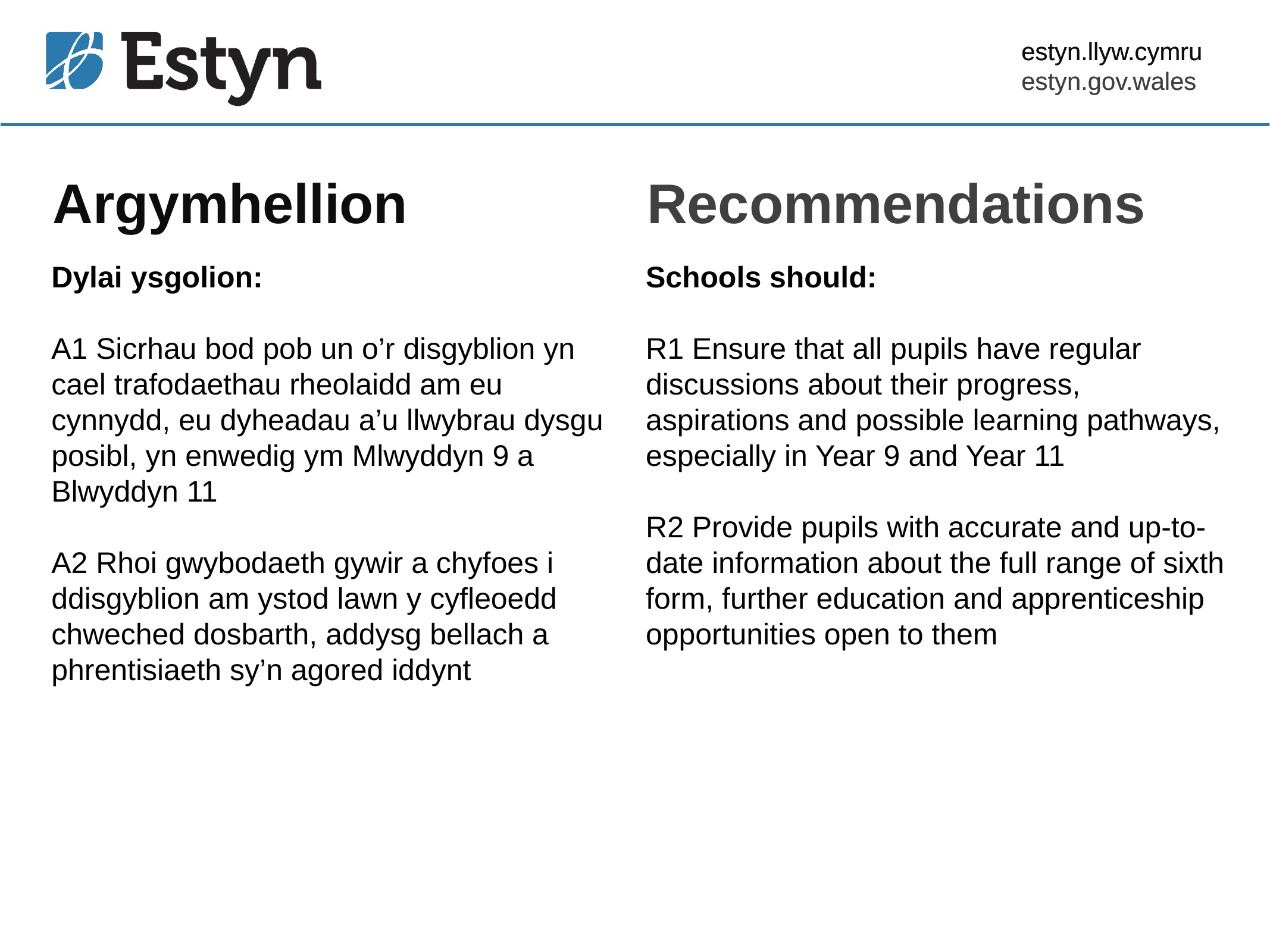

estyn.llyw.cymru
estyn.gov.wales
# Argymhellion
Recommendations
Dylai ysgolion:

A1 Sicrhau bod pob un o’r disgyblion yn cael trafodaethau rheolaidd am eu cynnydd, eu dyheadau a’u llwybrau dysgu posibl, yn enwedig ym Mlwyddyn 9 a Blwyddyn 11

A2 Rhoi gwybodaeth gywir a chyfoes i ddisgyblion am ystod lawn y cyfleoedd chweched dosbarth, addysg bellach a phrentisiaeth sy’n agored iddynt

Schools should:

R1 Ensure that all pupils have regular discussions about their progress, aspirations and possible learning pathways, especially in Year 9 and Year 11

R2 Provide pupils with accurate and up-to-date information about the full range of sixth form, further education and apprenticeship opportunities open to them